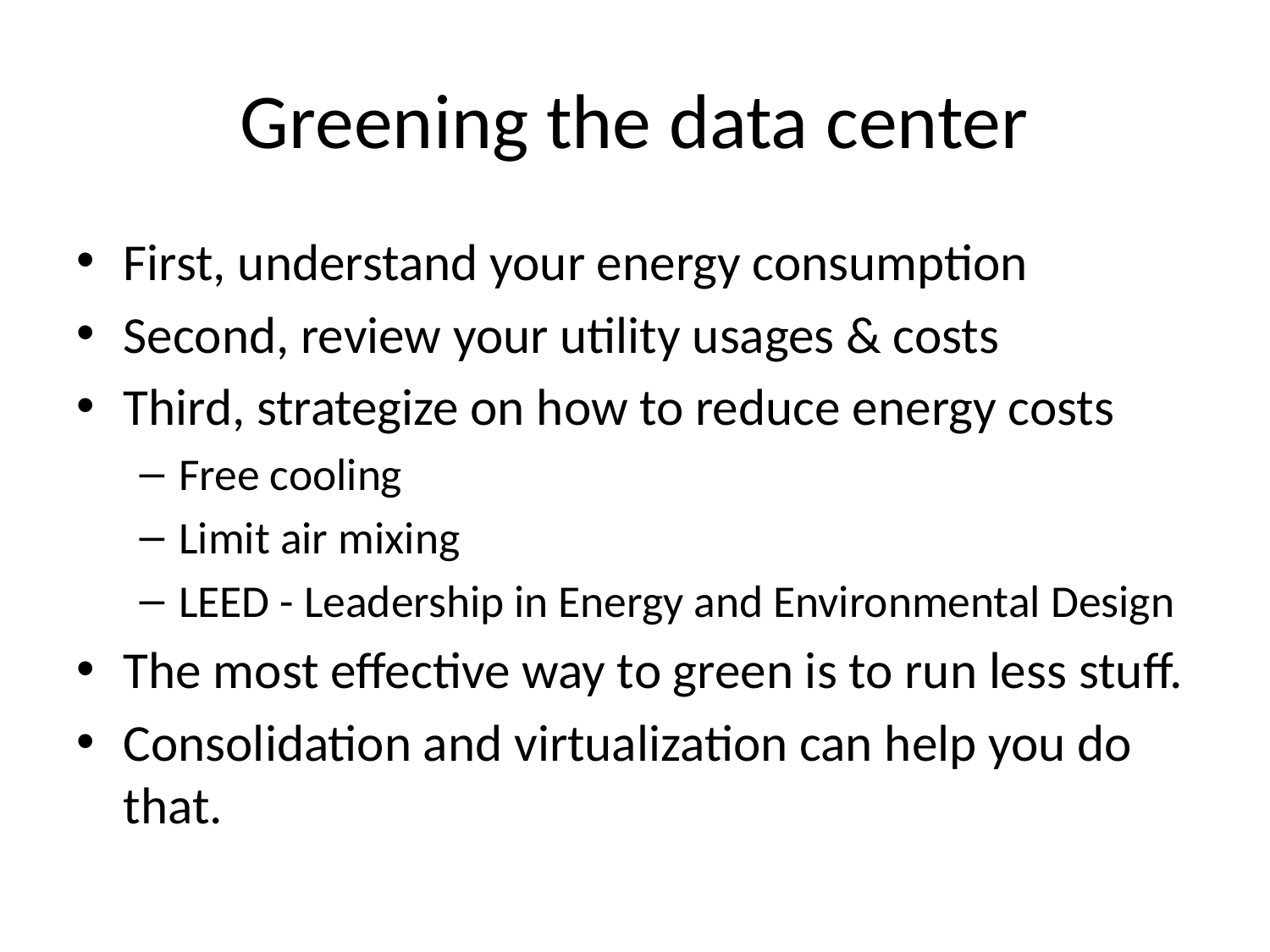

# Greening the data center
First, understand your energy consumption
Second, review your utility usages & costs
Third, strategize on how to reduce energy costs
Free cooling
Limit air mixing
LEED - Leadership in Energy and Environmental Design
The most effective way to green is to run less stuff.
Consolidation and virtualization can help you do that.